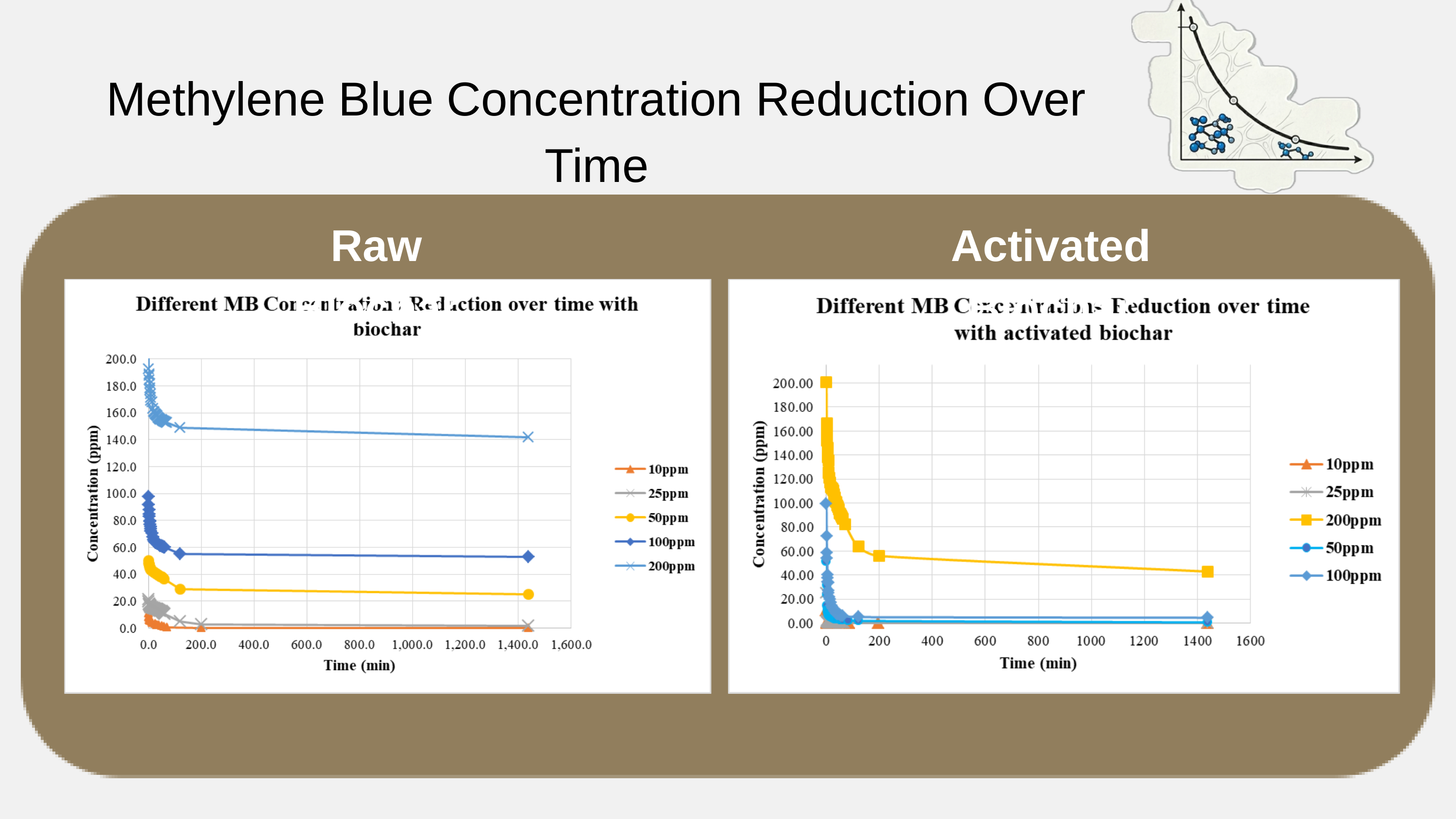

Methylene Blue Concentration Reduction Over Time

Raw Biochar
Activated Biochar